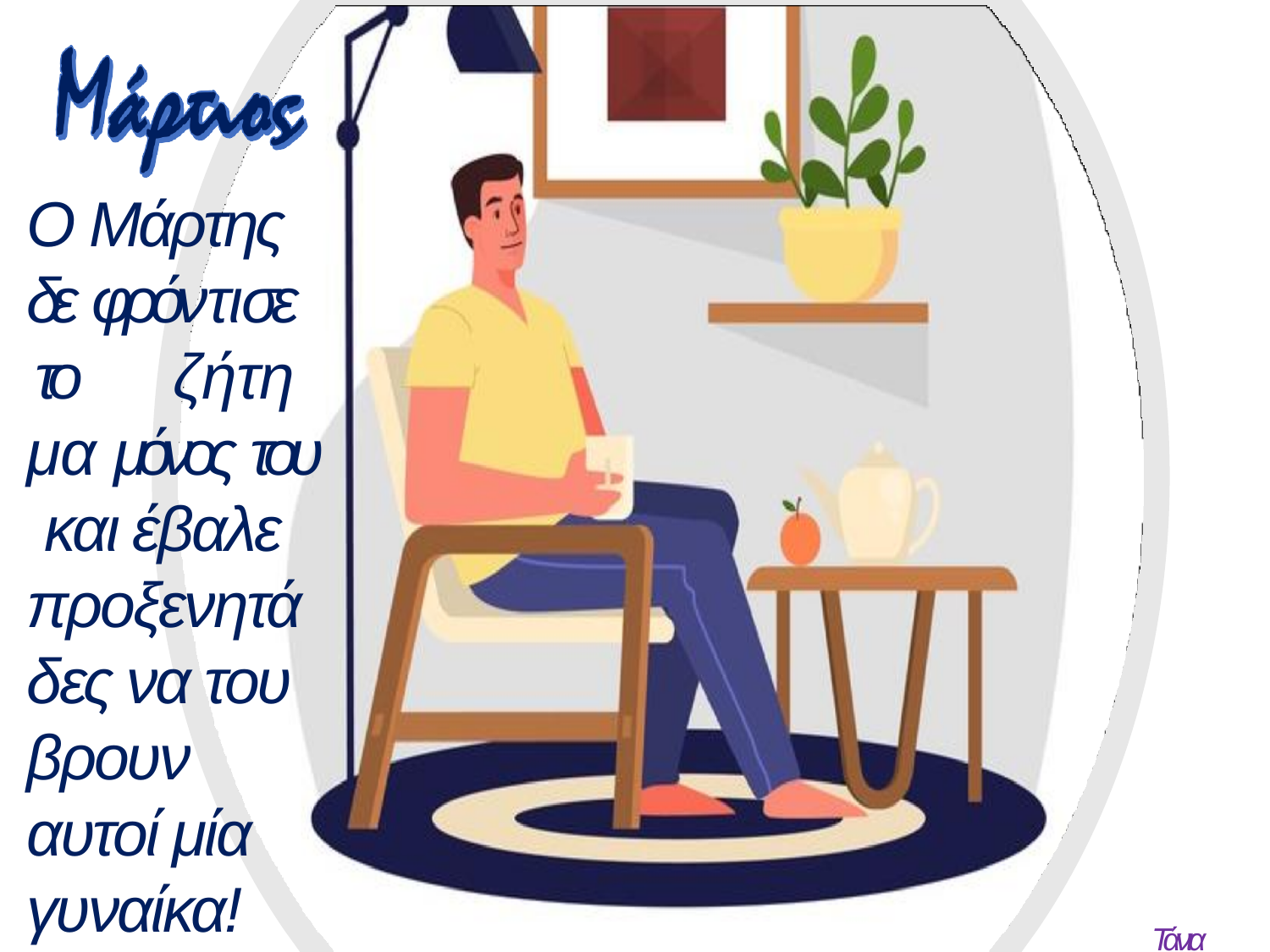

Ο       Μ ά ρ τ η ς  δε  φρόν τ ι σε     το           ζ ή τ η μ α  μόνος  του  και έβαλε προξενητάδες να του βρουν αυτοί μία γυναίκα!
Τάνια Μάνεση